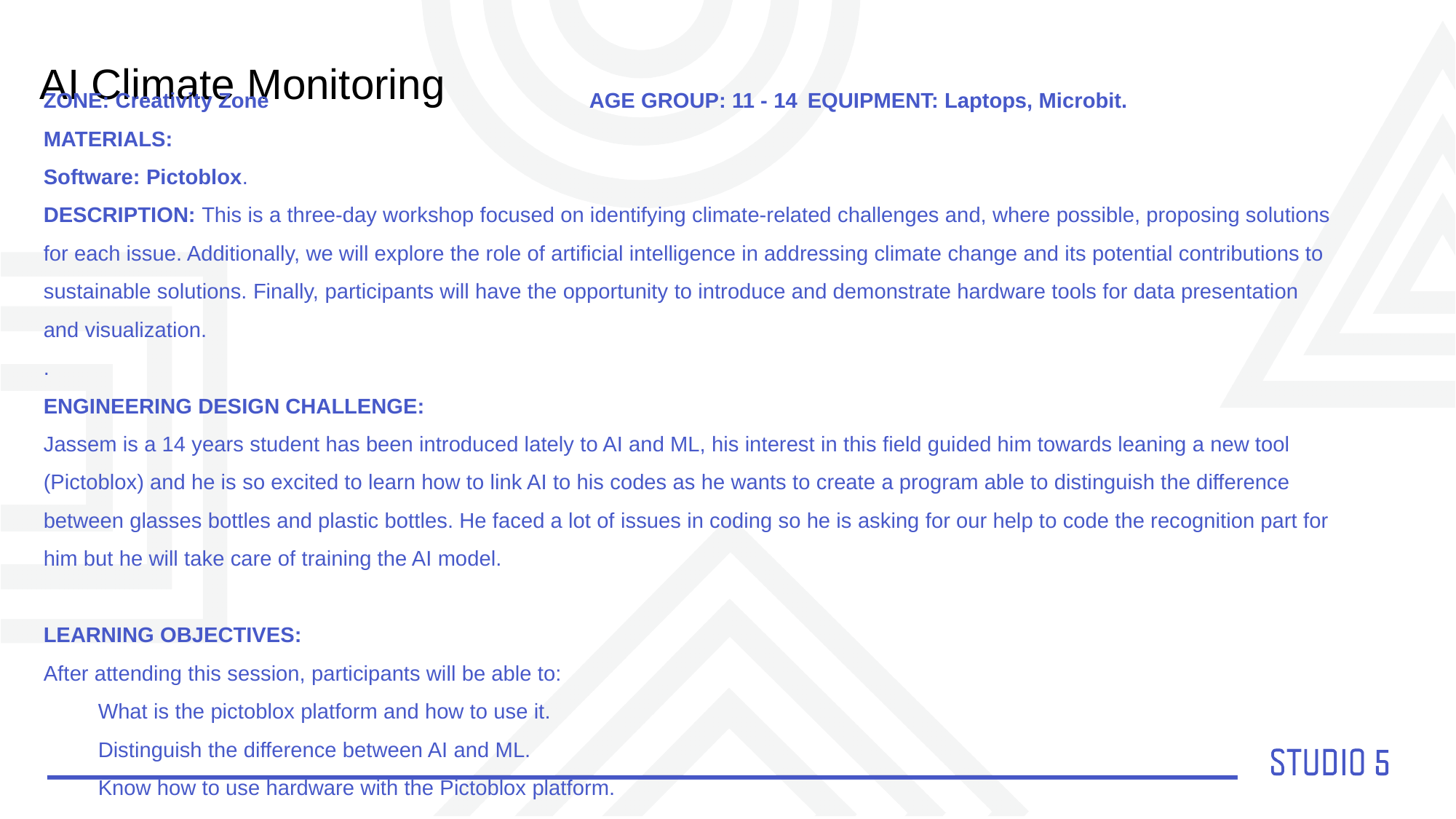

AI Climate Monitoring
ZONE: Creativity Zone			AGE GROUP: 11 - 14	EQUIPMENT: Laptops, Microbit.
MATERIALS:
Software: Pictoblox.
DESCRIPTION: This is a three-day workshop focused on identifying climate-related challenges and, where possible, proposing solutions for each issue. Additionally, we will explore the role of artificial intelligence in addressing climate change and its potential contributions to sustainable solutions. Finally, participants will have the opportunity to introduce and demonstrate hardware tools for data presentation and visualization.
.
ENGINEERING DESIGN CHALLENGE:
Jassem is a 14 years student has been introduced lately to AI and ML, his interest in this field guided him towards leaning a new tool (Pictoblox) and he is so excited to learn how to link AI to his codes as he wants to create a program able to distinguish the difference between glasses bottles and plastic bottles. He faced a lot of issues in coding so he is asking for our help to code the recognition part for him but he will take care of training the AI model.
LEARNING OBJECTIVES:
After attending this session, participants will be able to:
What is the pictoblox platform and how to use it.
Distinguish the difference between AI and ML.
Know how to use hardware with the Pictoblox platform.